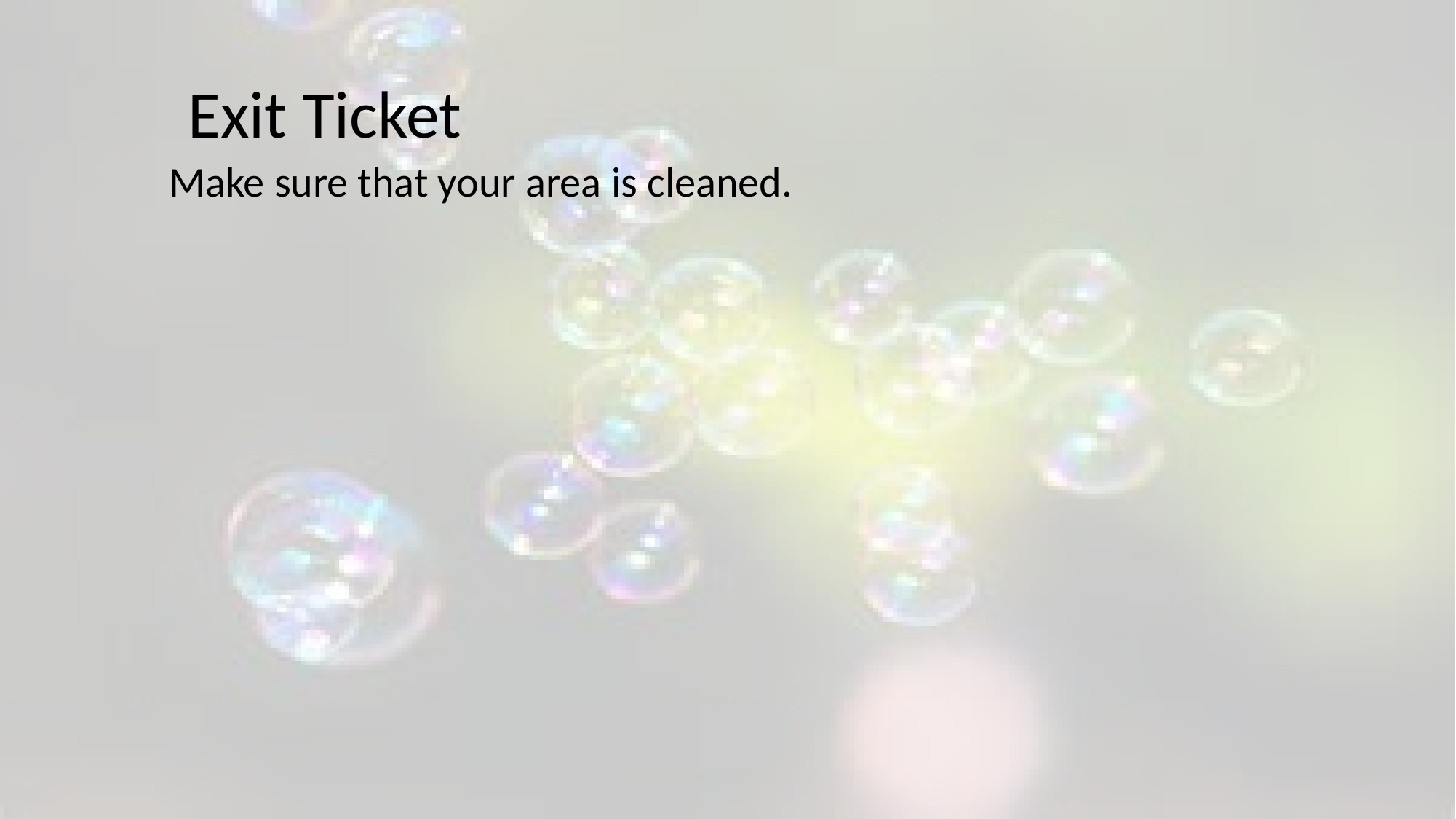

# Exit Ticket
Make sure that your area is cleaned.